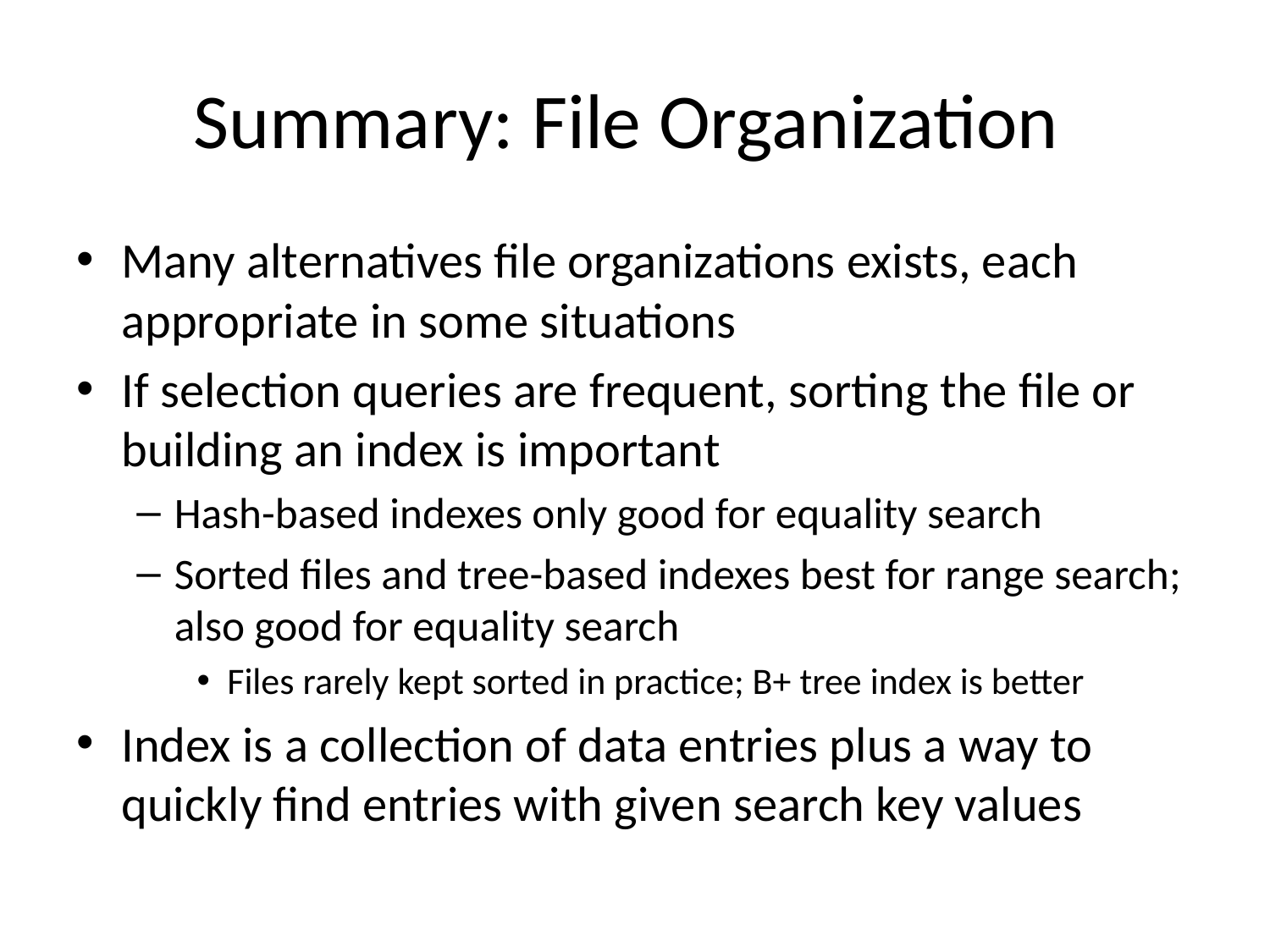

# Summary: File Organization
Many alternatives file organizations exists, each appropriate in some situations
If selection queries are frequent, sorting the file or building an index is important
Hash-based indexes only good for equality search
Sorted files and tree-based indexes best for range search; also good for equality search
Files rarely kept sorted in practice; B+ tree index is better
Index is a collection of data entries plus a way to quickly find entries with given search key values